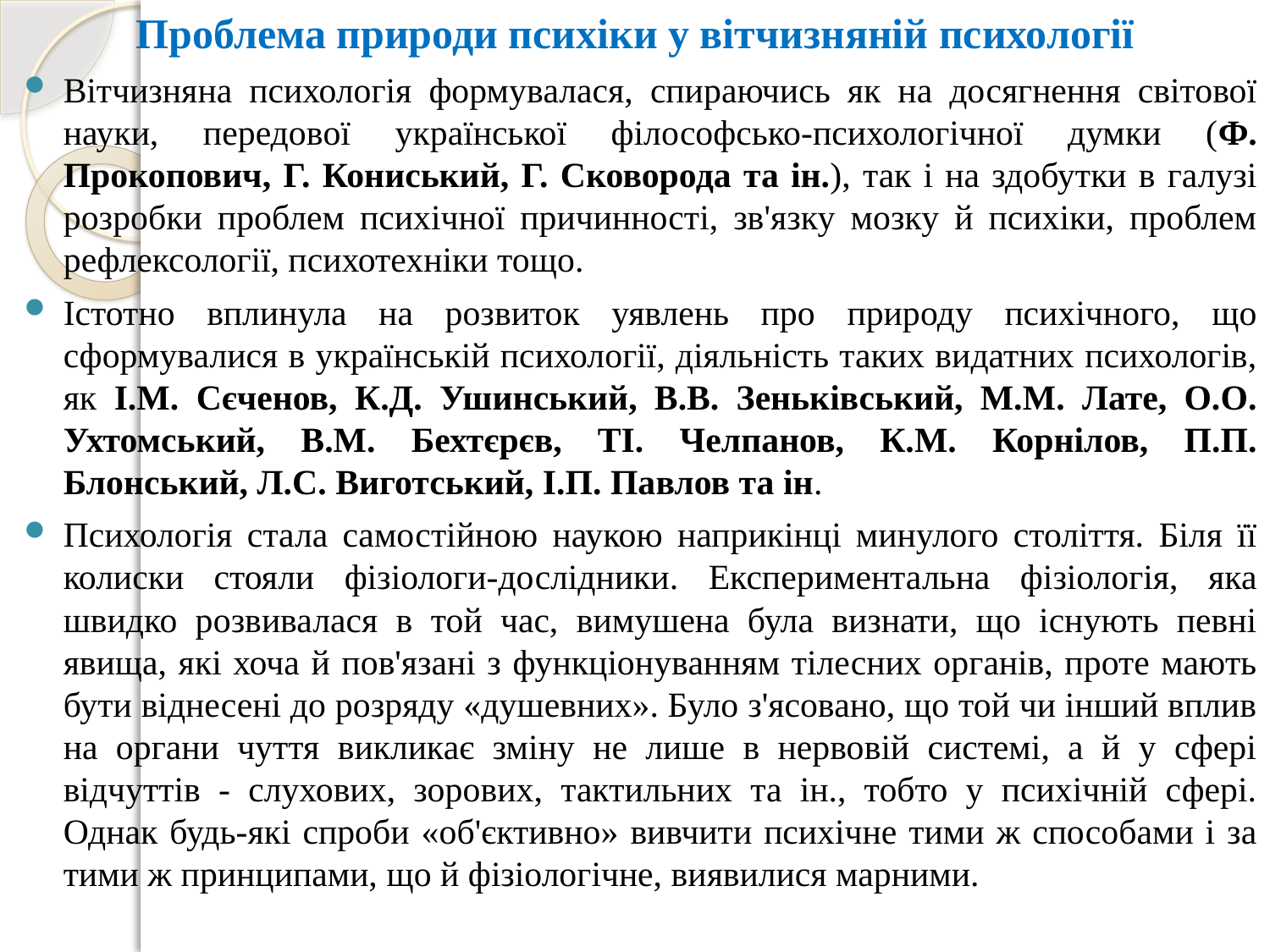

Проблема природи психіки у вітчизняній психології
Вітчизняна психологія формувалася, спираючись як на досягнення світової науки, передової української філософсько-психологічної думки (Ф. Прокопович, Г. Кониський, Г. Сковорода та ін.), так і на здобутки в галузі розробки проблем психічної причинності, зв'язку мозку й психіки, проблем рефлексології, психотехніки тощо.
Істотно вплинула на розвиток уявлень про природу психічного, що сформувалися в українській психології, діяльність таких видатних психологів, як І.М. Сєченов, К.Д. Ушинський, В.В. Зеньківський, М.М. Лате, О.О. Ухтомський, В.М. Бехтєрєв, ТІ. Челпанов, К.М. Корнілов, П.П. Блонський, Л.С. Виготський, І.П. Павлов та ін.
Психологія стала самостійною наукою наприкінці минулого століття. Біля її колиски стояли фізіологи-дослідники. Експериментальна фізіологія, яка швидко розвивалася в той час, вимушена була визнати, що існують певні явища, які хоча й пов'язані з функціонуванням тілесних органів, проте мають бути віднесені до розряду «душевних». Було з'ясовано, що той чи інший вплив на органи чуття викликає зміну не лише в нервовій системі, а й у сфері відчуттів - слухових, зорових, тактильних та ін., тобто у психічній сфері. Однак будь-які спроби «об'єктивно» вивчити психічне тими ж способами і за тими ж принципами, що й фізіологічне, виявилися марними.